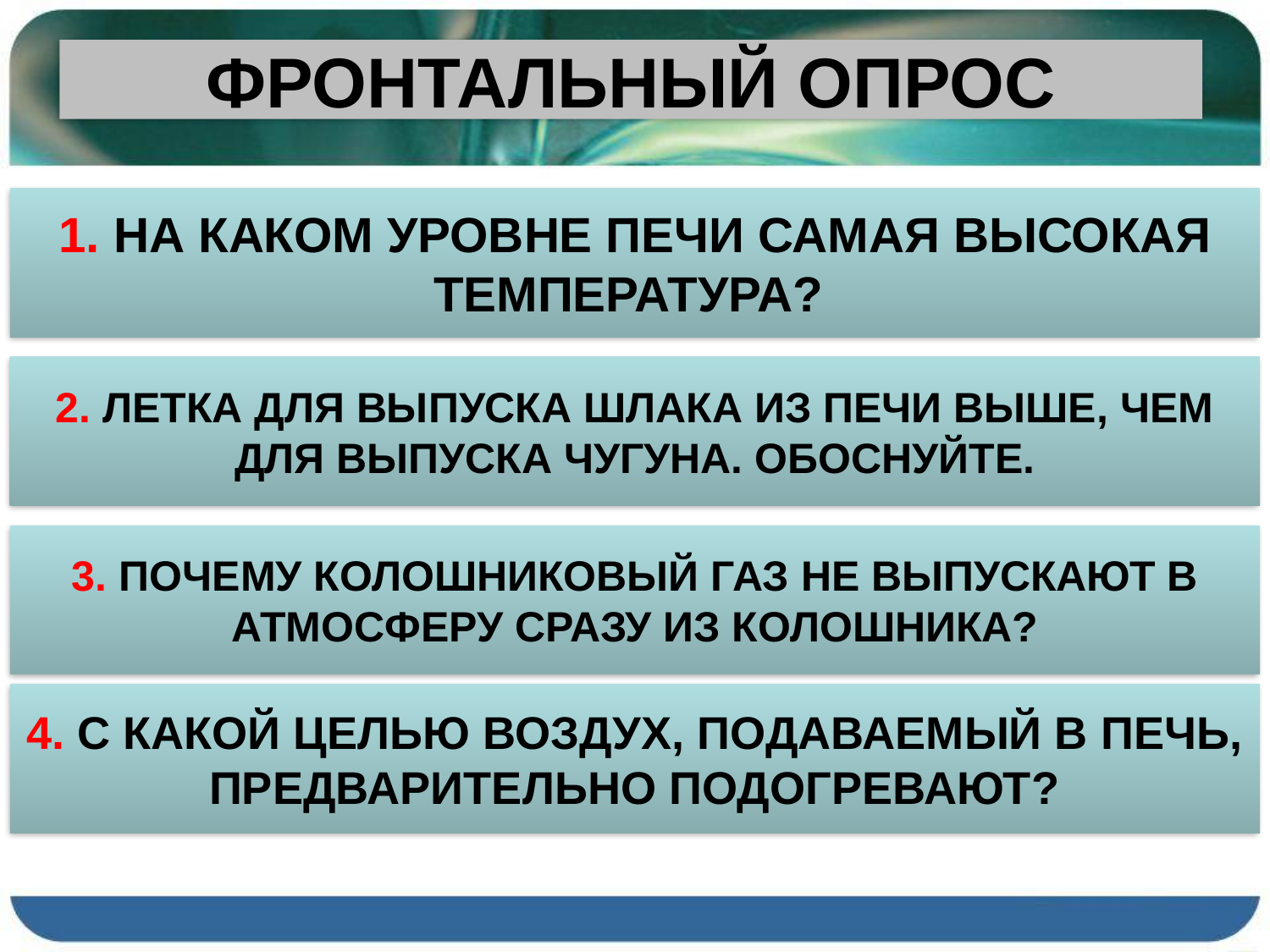

Фронтальный опрос
1. На каком уровне печи самая высокая температура?
2. летка для выпуска шлака из печи выше, чем для выпуска чугуна. Обоснуйте.
3. Почему колошниковый газ не выпускают в атмосферу сразу из колошника?
4. С какой целью воздух, подаваемый в печь, предварительно подогревают?